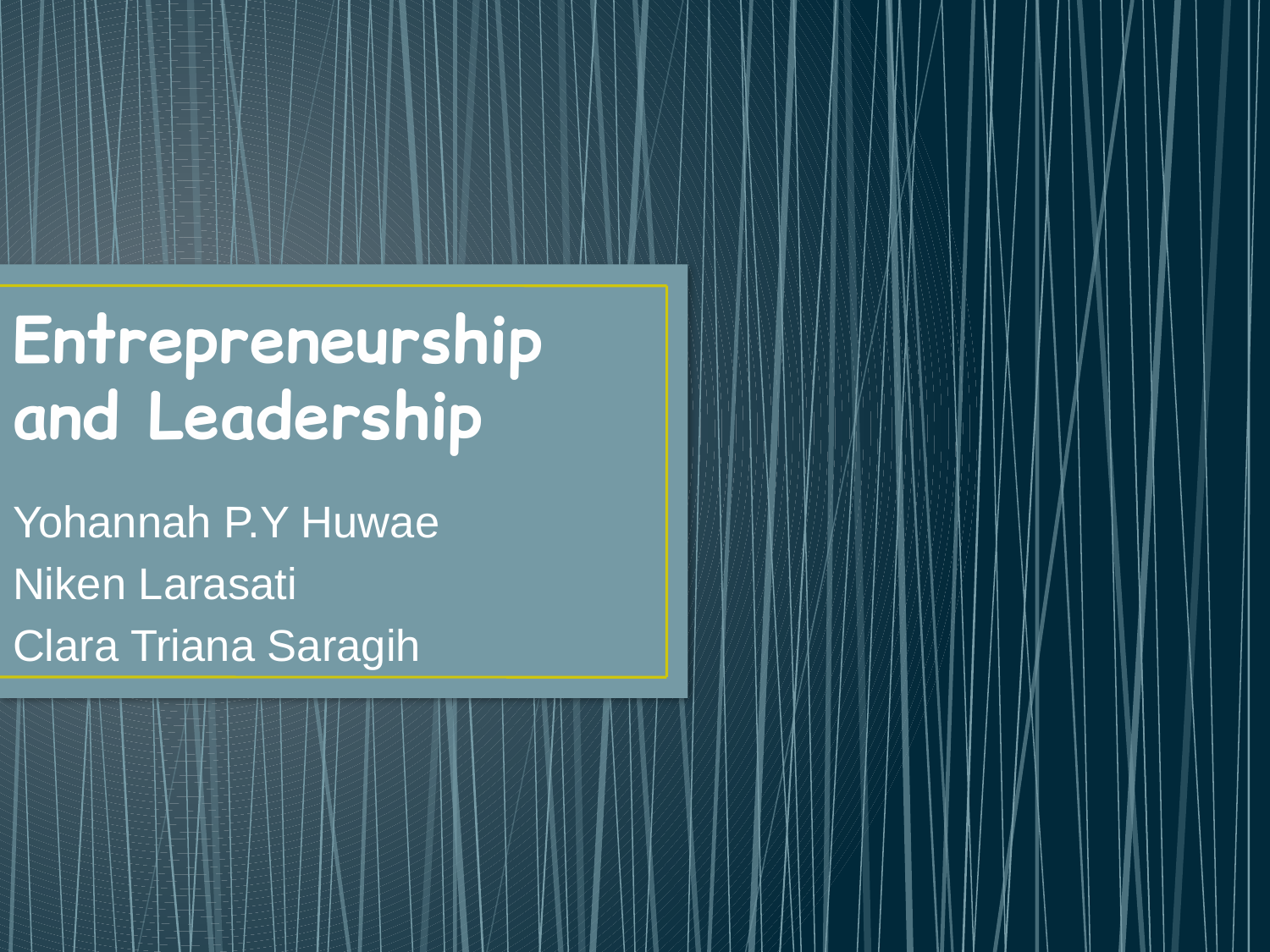

# Entrepreneurship and Leadership
Yohannah P.Y Huwae
Niken Larasati
Clara Triana Saragih